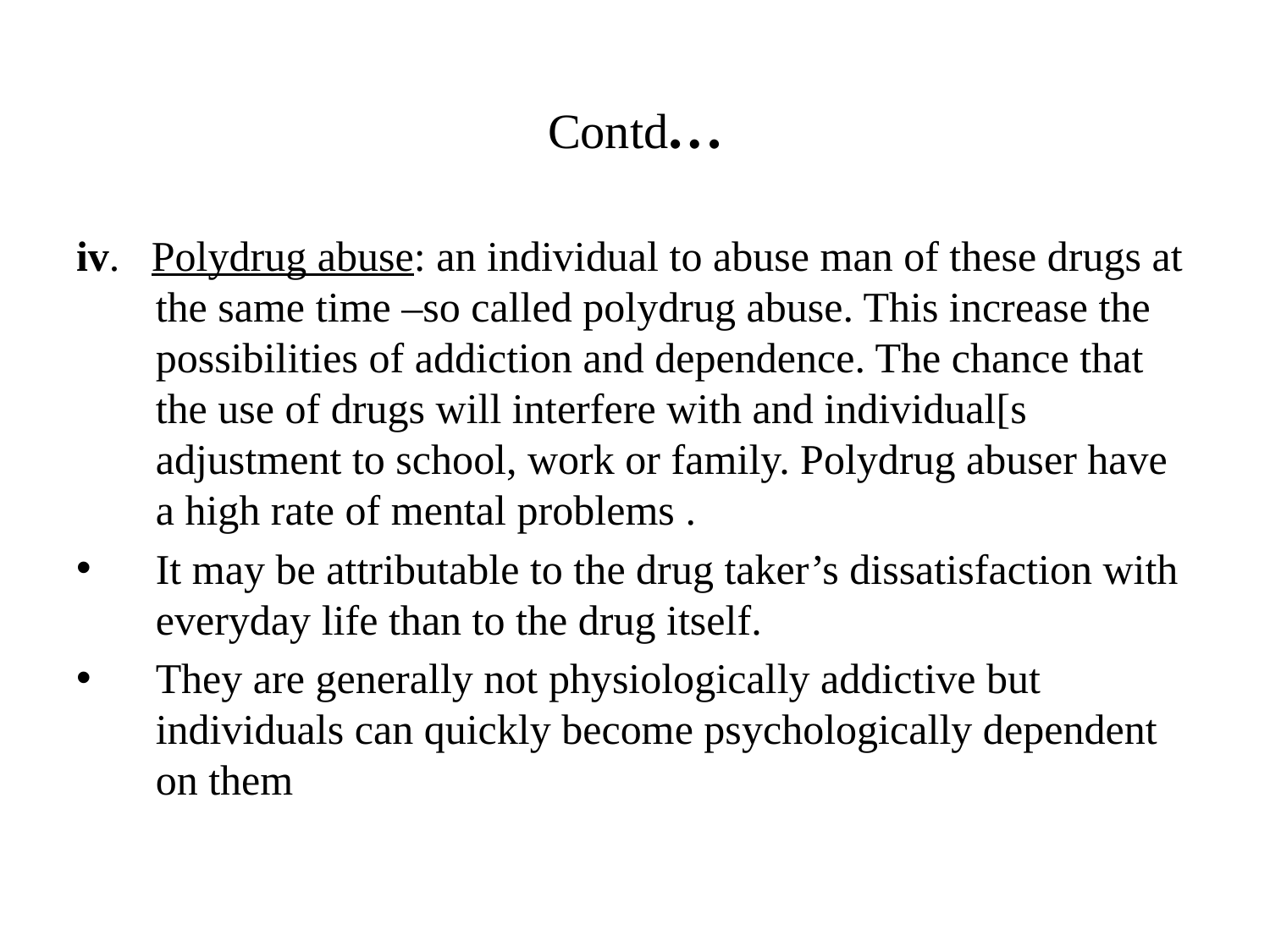

# Contd…
iv.   Polydrug abuse: an individual to abuse man of these drugs at the same time –so called polydrug abuse. This increase the possibilities of addiction and dependence. The chance that the use of drugs will interfere with and individual[s adjustment to school, work or family. Polydrug abuser have a high rate of mental problems .
It may be attributable to the drug taker’s dissatisfaction with everyday life than to the drug itself.
They are generally not physiologically addictive but individuals can quickly become psychologically dependent on them